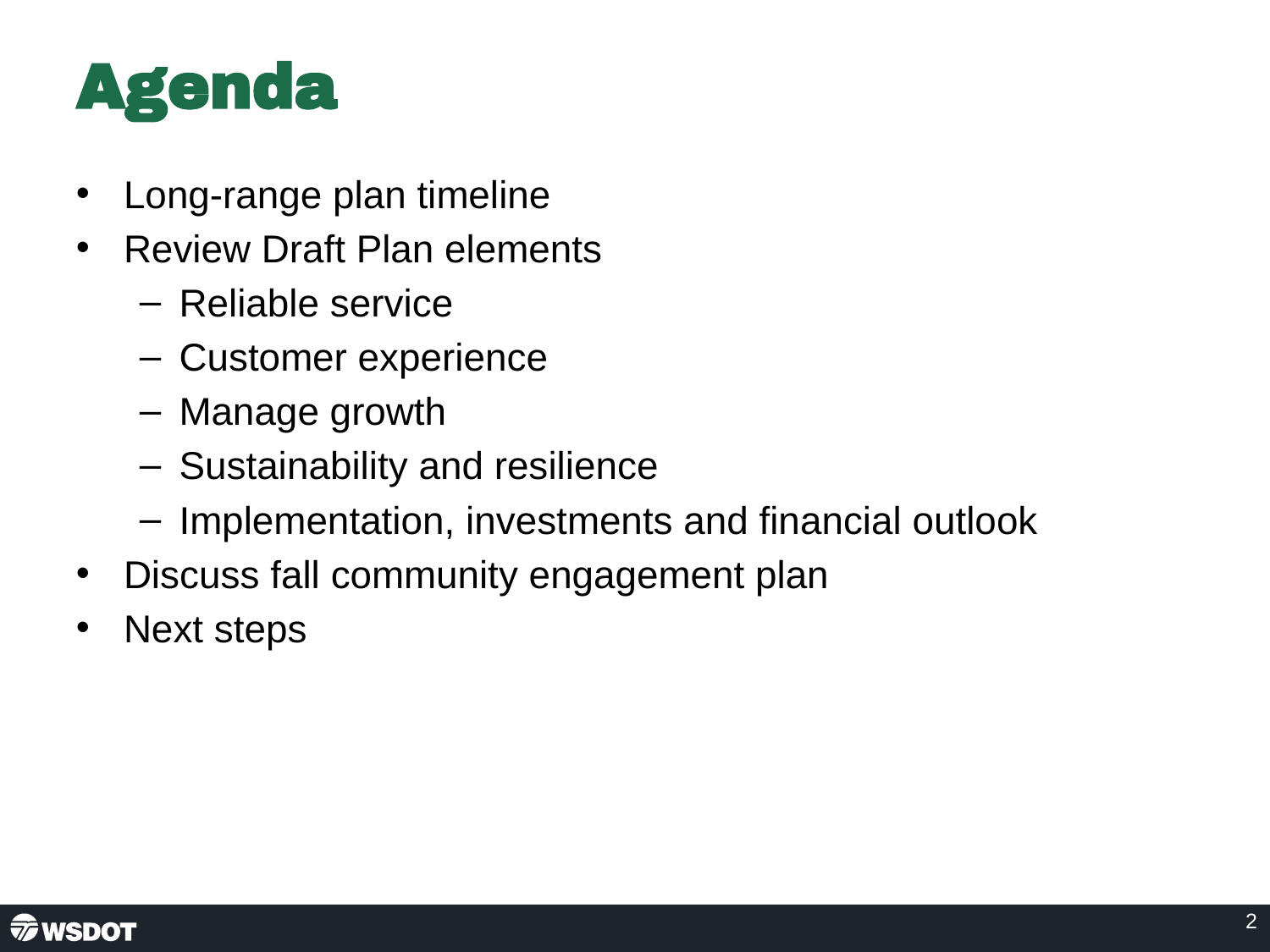

# Agenda
Long-range plan timeline
Review Draft Plan elements
Reliable service
Customer experience
Manage growth
Sustainability and resilience
Implementation, investments and financial outlook
Discuss fall community engagement plan
Next steps
2